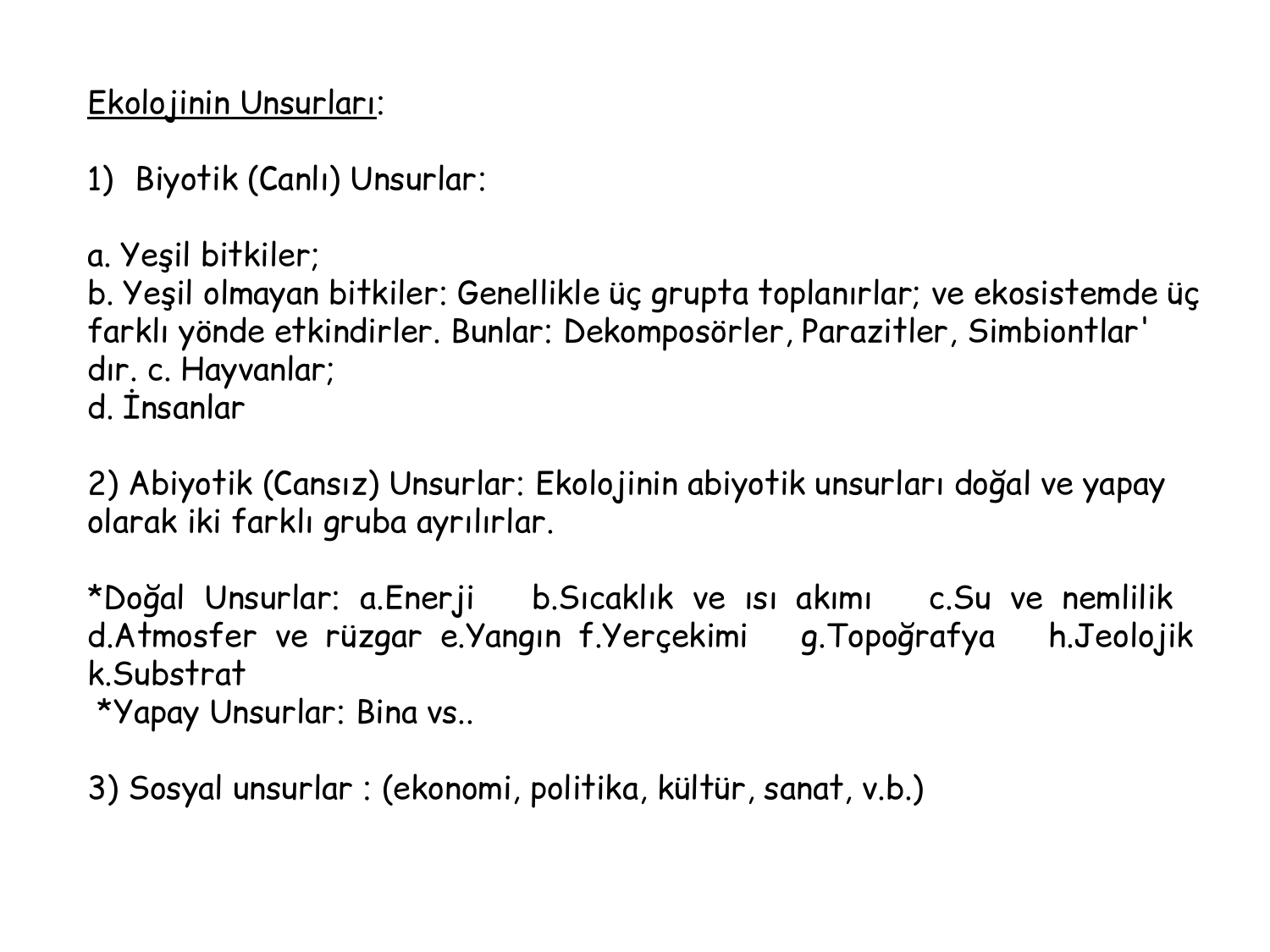

Ekolojinin Unsurları:

Biyotik (Canlı) Unsurlar:

a. Yeşil bitkiler;
b. Yeşil olmayan bitkiler: Genellikle üç grupta toplanırlar; ve ekosistemde üç farklı yönde etkindirler. Bunlar: Dekomposörler, Parazitler, Simbiontlar' dır. c. Hayvanlar;
d. İnsanlar

2) Abiyotik (Cansız) Unsurlar: Ekolojinin abiyotik unsurları doğal ve yapay olarak iki farklı gruba ayrılırlar.

*Doğal Unsurlar: a.Enerji   b.Sıcaklık ve ısı akımı   c.Su ve nemlilik   d.Atmosfer ve rüzgar e.Yangın f.Yerçekimi   g.Topoğrafya   h.Jeolojik  k.Substrat
 *Yapay Unsurlar: Bina vs..

3) Sosyal unsurlar : (ekonomi, politika, kültür, sanat, v.b.)